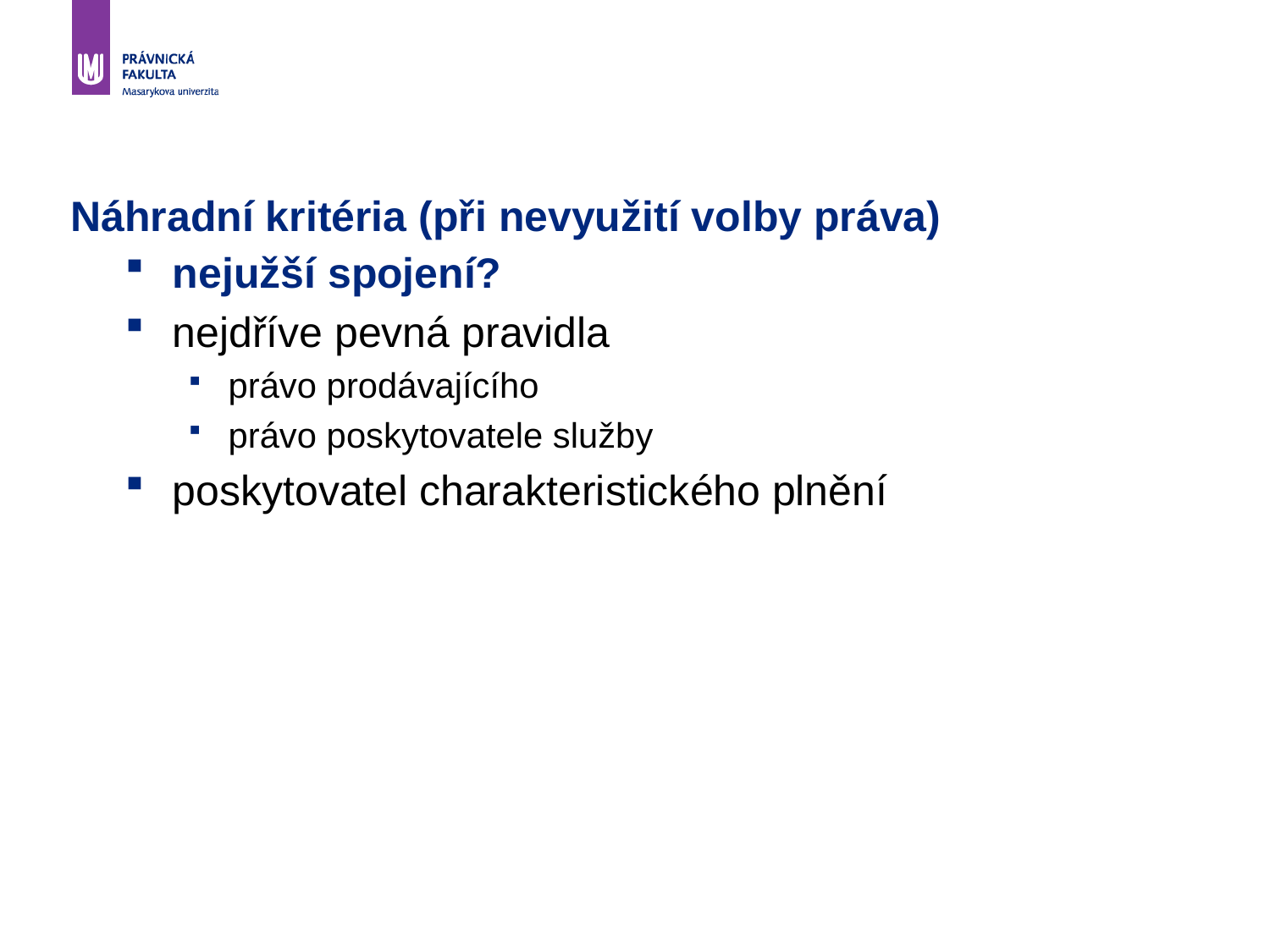

# Náhradní kritéria (při nevyužití volby práva)
nejužší spojení?
nejdříve pevná pravidla
právo prodávajícího
právo poskytovatele služby
poskytovatel charakteristického plnění